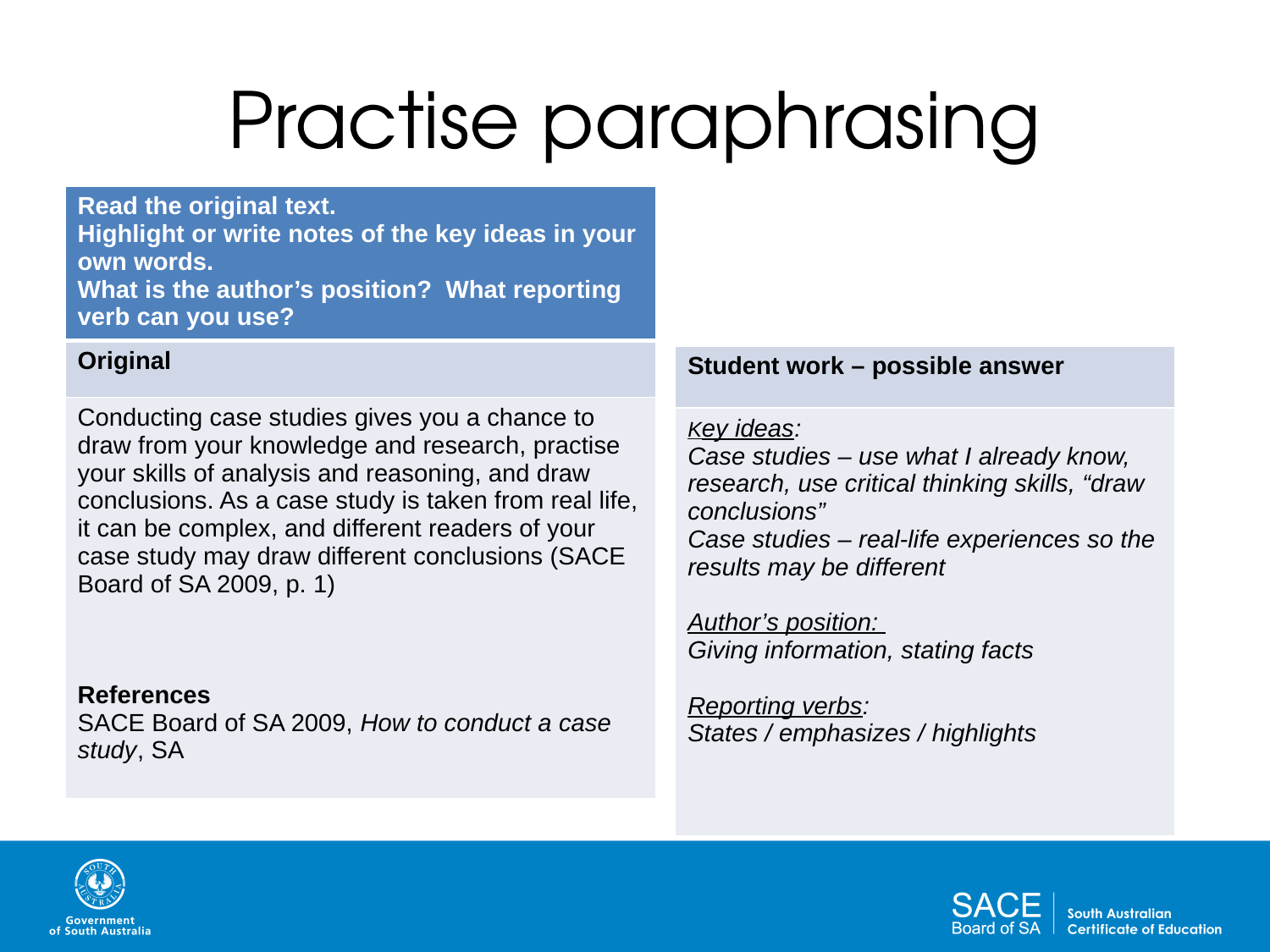

# Practise paraphrasing
| Read the original text. Highlight or write notes of the key ideas in your own words. What is the author’s position? What reporting verb can you use? |
| --- |
| Original |
| Conducting case studies gives you a chance to draw from your knowledge and research, practise your skills of analysis and reasoning, and draw conclusions. As a case study is taken from real life, it can be complex, and different readers of your case study may draw different conclusions (SACE Board of SA 2009, p. 1) References SACE Board of SA 2009, How to conduct a case study, SA |
| Student work – possible answer |
| --- |
| Key ideas: Case studies – use what I already know, research, use critical thinking skills, “draw conclusions” Case studies – real-life experiences so the results may be different Author’s position: Giving information, stating facts Reporting verbs: States / emphasizes / highlights |